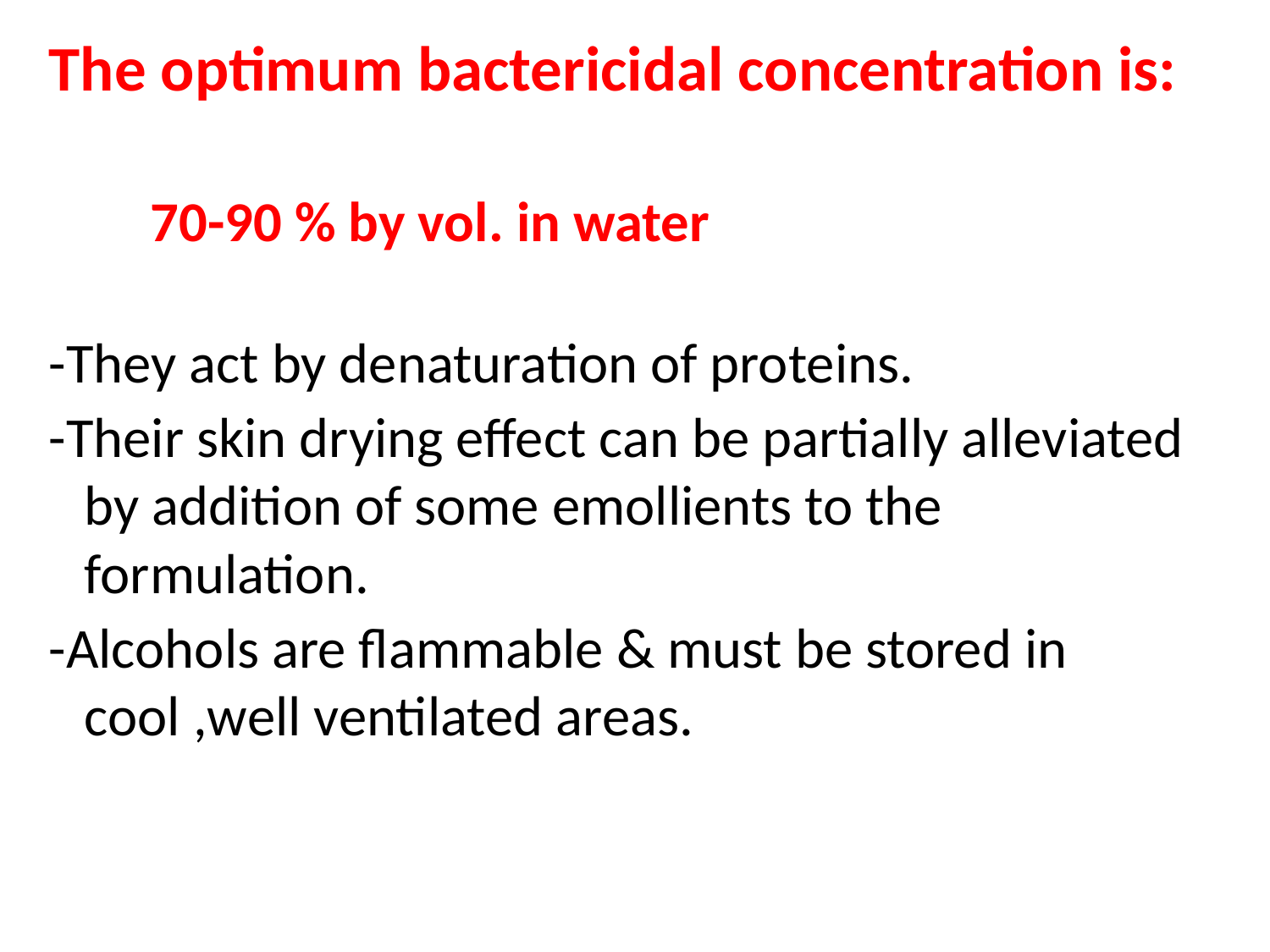

The optimum bactericidal concentration is:

        70-90 % by vol. in water

-They act by denaturation of proteins.
-Their skin drying effect can be partially alleviated by addition of some emollients to the formulation.
-Alcohols are flammable & must be stored in cool ,well ventilated areas.